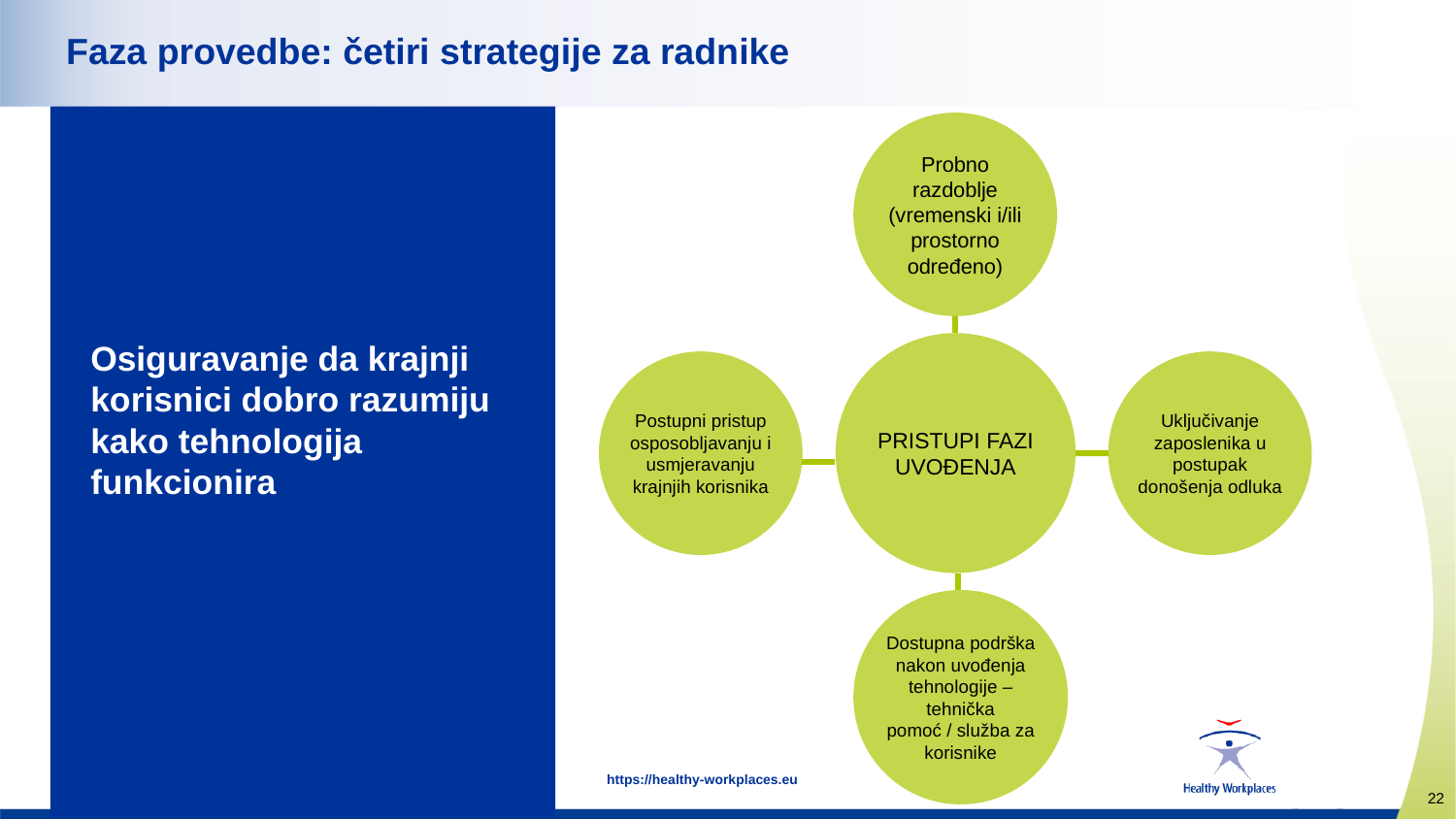

# Faza provedbe: četiri strategije za radnike

Probno razdoblje (vremenski i/ili prostorno određeno)
PRISTUPI FAZI UVOĐENJA
Postupni pristup osposobljavanju i usmjeravanju krajnjih korisnika
Uključivanje zaposlenika u postupak donošenja odluka
Dostupna podrška nakon uvođenja tehnologije – tehnička pomoć / služba za korisnike
Osiguravanje da krajnji korisnici dobro razumiju kako tehnologija funkcionira